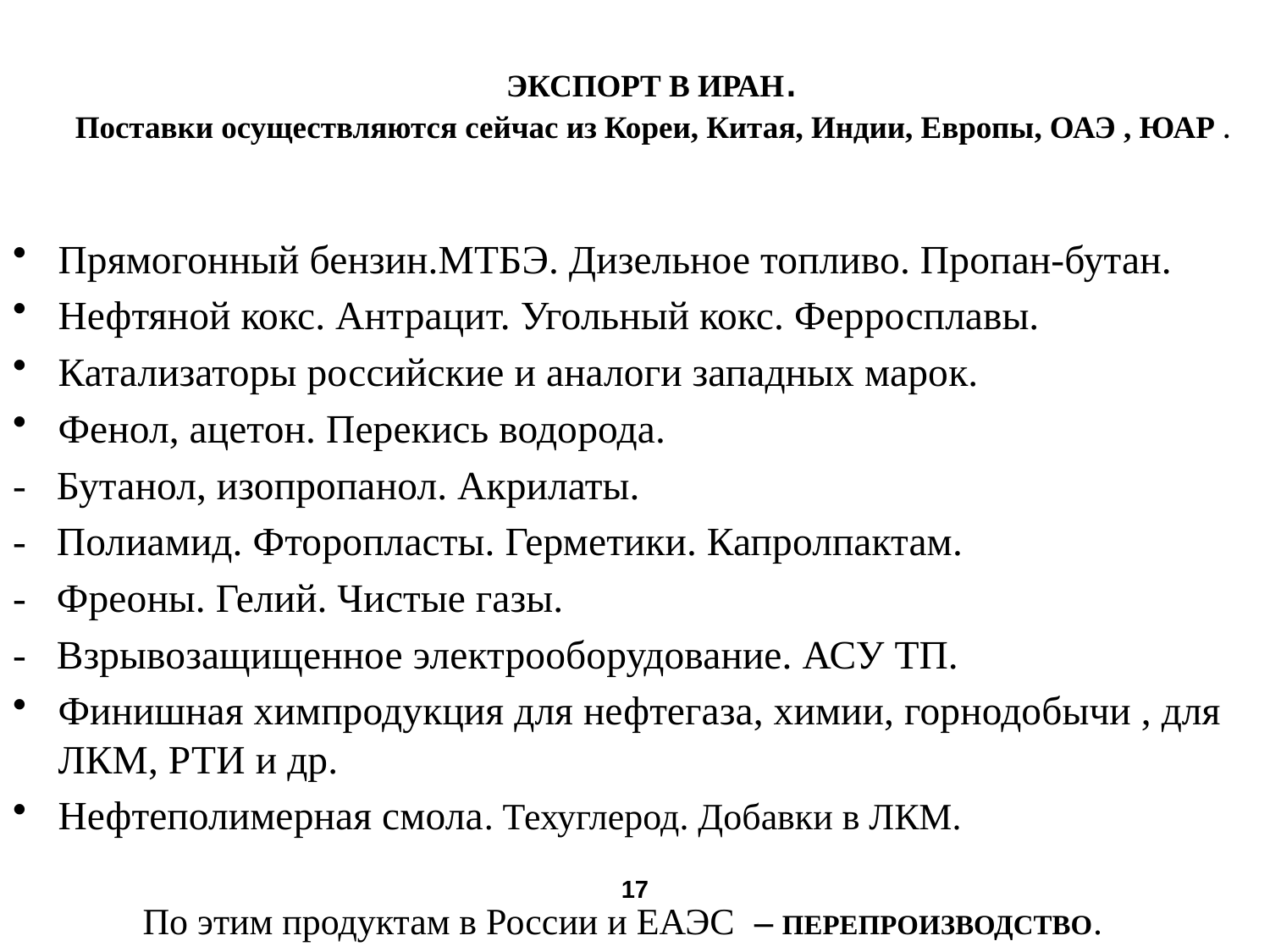

# ЭКСПОРТ В ИРАН. Поставки осуществляются сейчас из Кореи, Китая, Индии, Европы, ОАЭ , ЮАР .

Прямогонный бензин.МТБЭ. Дизельное топливо. Пропан-бутан.
Нефтяной кокс. Антрацит. Угольный кокс. Ферросплавы.
Катализаторы российские и аналоги западных марок.
Фенол, ацетон. Перекись водорода.
-   Бутанол, изопропанол. Акрилаты.
-   Полиамид. Фторопласты. Герметики. Капролпактам.
-   Фреоны. Гелий. Чистые газы.
-   Взрывозащищенное электрооборудование. АСУ ТП.
Финишная химпродукция для нефтегаза, химии, горнодобычи , для ЛКМ, РТИ и др.
Нефтеполимерная смола. Техуглерод. Добавки в ЛКМ.

По этим продуктам в России и ЕАЭС  – ПЕРЕПРОИЗВОДСТВО.
17